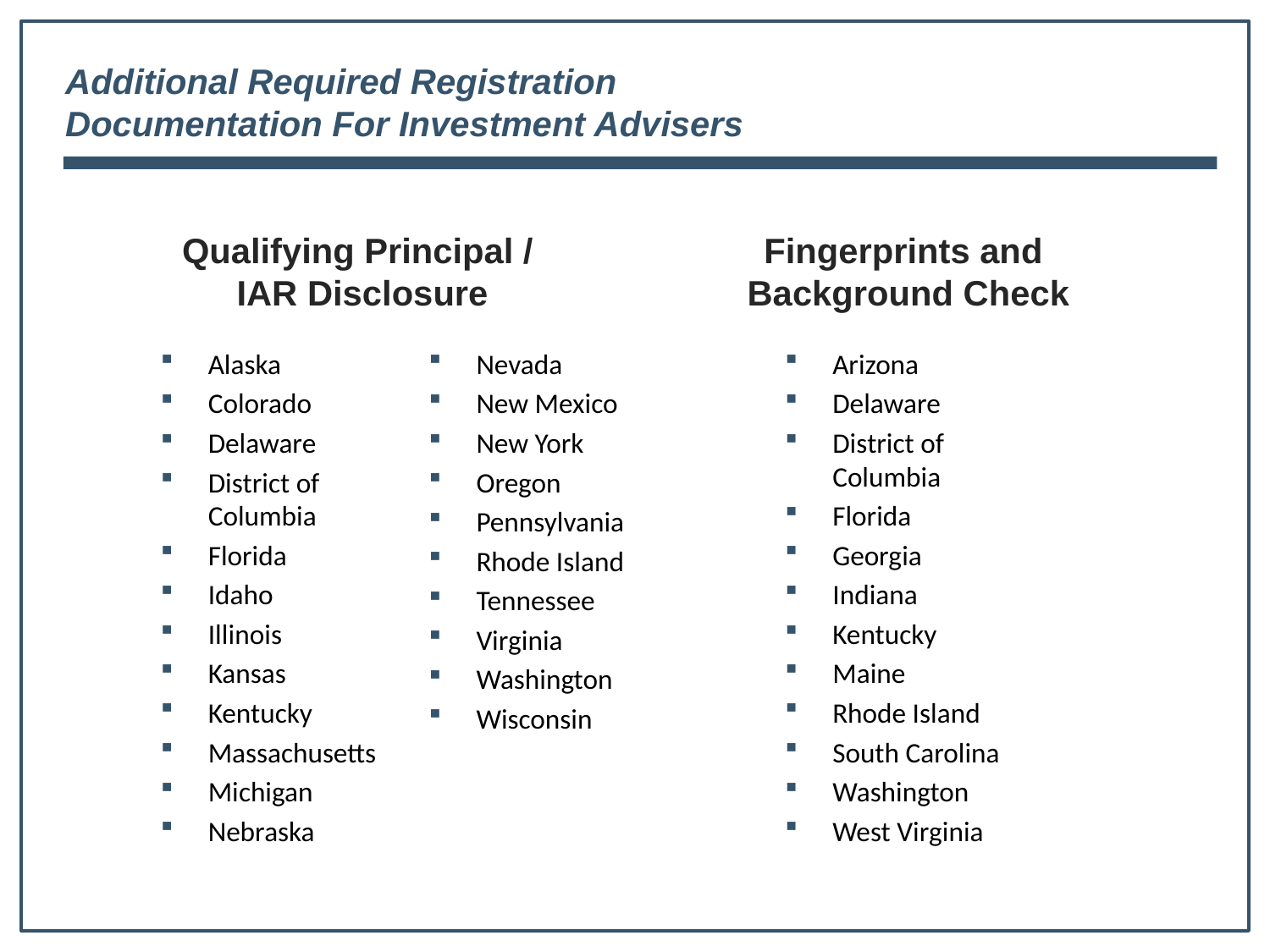

Additional Required Registration Documentation For Investment Advisers

Qualifying Principal /
IAR Disclosure
Fingerprints and
Background Check
Alaska
Colorado
Delaware
District of Columbia
Florida
Idaho
Illinois
Kansas
Kentucky
Massachusetts
Michigan
Nebraska
Nevada
New Mexico
New York
Oregon
Pennsylvania
Rhode Island
Tennessee
Virginia
Washington
Wisconsin

Arizona
Delaware
District of Columbia
Florida
Georgia
Indiana
Kentucky
Maine
Rhode Island
South Carolina
Washington
West Virginia